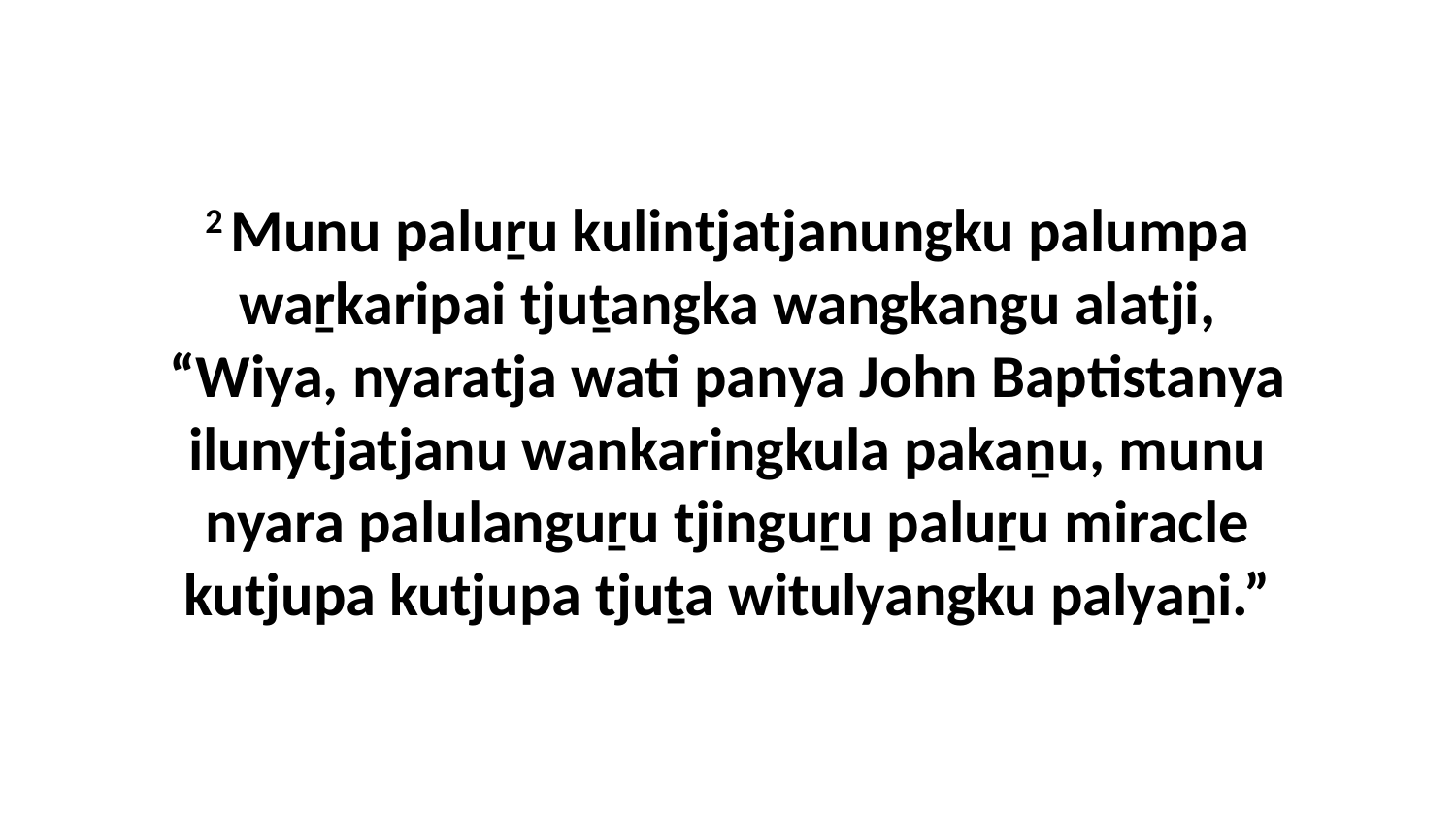

2 Munu paluṟu kulintjatjanungku palumpa waṟkaripai tjuṯangka wangkangu alatji, “Wiya, nyaratja wati panya John Baptistanya ilunytjatjanu wankaringkula pakaṉu, munu nyara palulanguṟu tjinguṟu paluṟu miracle kutjupa kutjupa tjuṯa witulyangku palyaṉi.”